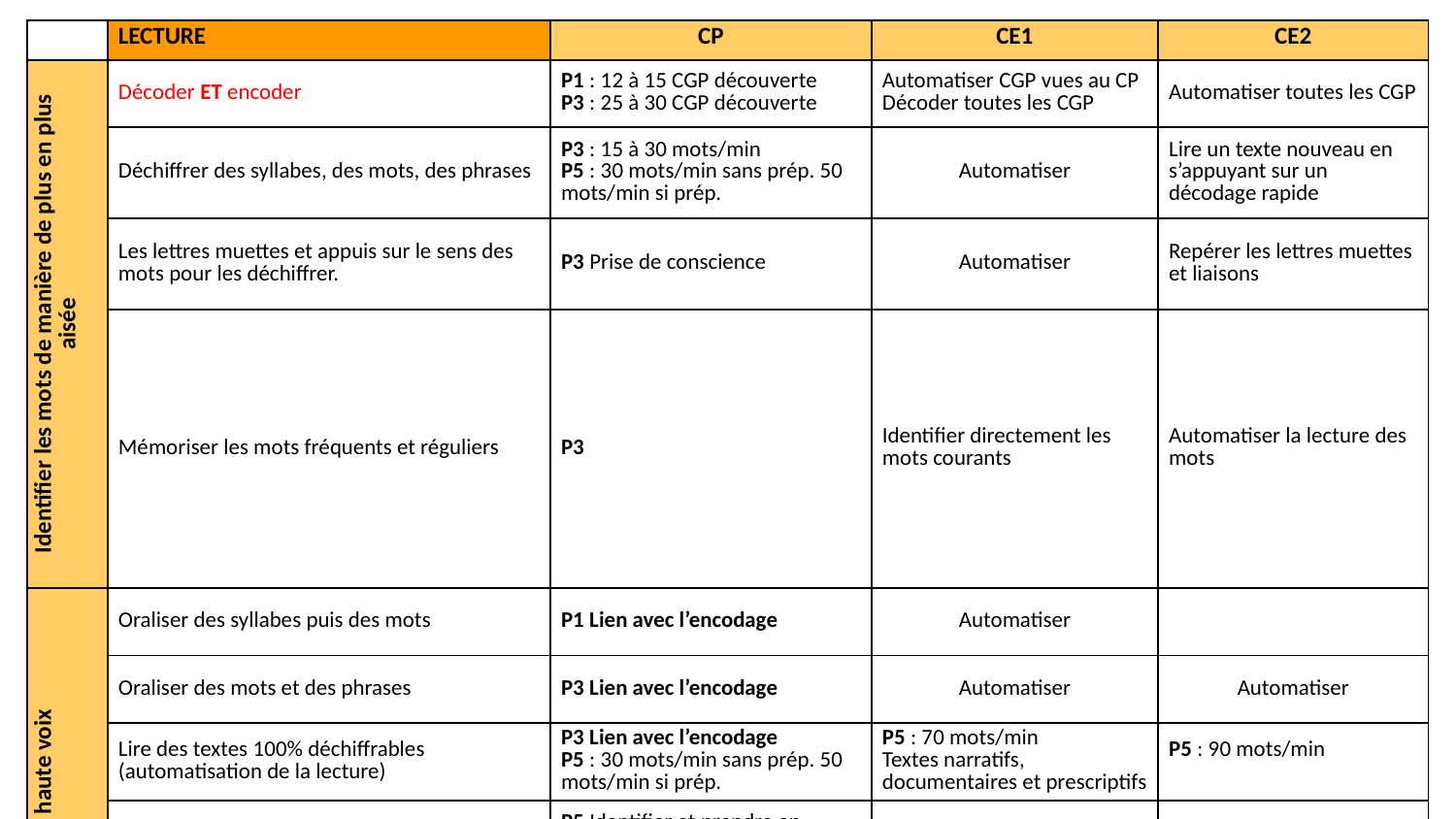

|  | LECTURE | CP | CE1 | CE2 |
| --- | --- | --- | --- | --- |
| Identifier les mots de manière de plus en plus aisée | Décoder ET encoder | P1 : 12 à 15 CGP découverte P3 : 25 à 30 CGP découverte | Automatiser CGP vues au CP Décoder toutes les CGP | Automatiser toutes les CGP |
|  | Déchiffrer des syllabes, des mots, des phrases | P3 : 15 à 30 mots/min P5 : 30 mots/min sans prép. 50 mots/min si prép. | Automatiser | Lire un texte nouveau en s’appuyant sur un décodage rapide |
|  | Les lettres muettes et appuis sur le sens des mots pour les déchiffrer. | P3 Prise de conscience | Automatiser | Repérer les lettres muettes et liaisons |
|  | Mémoriser les mots fréquents et réguliers | P3 | Identifier directement les mots courants | Automatiser la lecture des mots |
| Lire à haute voix | Oraliser des syllabes puis des mots | P1 Lien avec l’encodage | Automatiser |  |
|  | Oraliser des mots et des phrases | P3 Lien avec l’encodage | Automatiser | Automatiser |
|  | Lire des textes 100% déchiffrables (automatisation de la lecture) | P3 Lien avec l’encodage P5 : 30 mots/min sans prép. 50 mots/min si prép. | P5 : 70 mots/min Textes narratifs, documentaires et prescriptifs | P5 : 90 mots/min |
|  | Les marques de ponctuation | P5 Identifier et prendre en compte dans un texte préparé | Respecter | Automatiser |
|  | Lecture expressive | P5 (amorcer) | Automatiser | Avec les liaisons |
|  | Manifester sa compréhension |  |  | Par une lecture expressive |